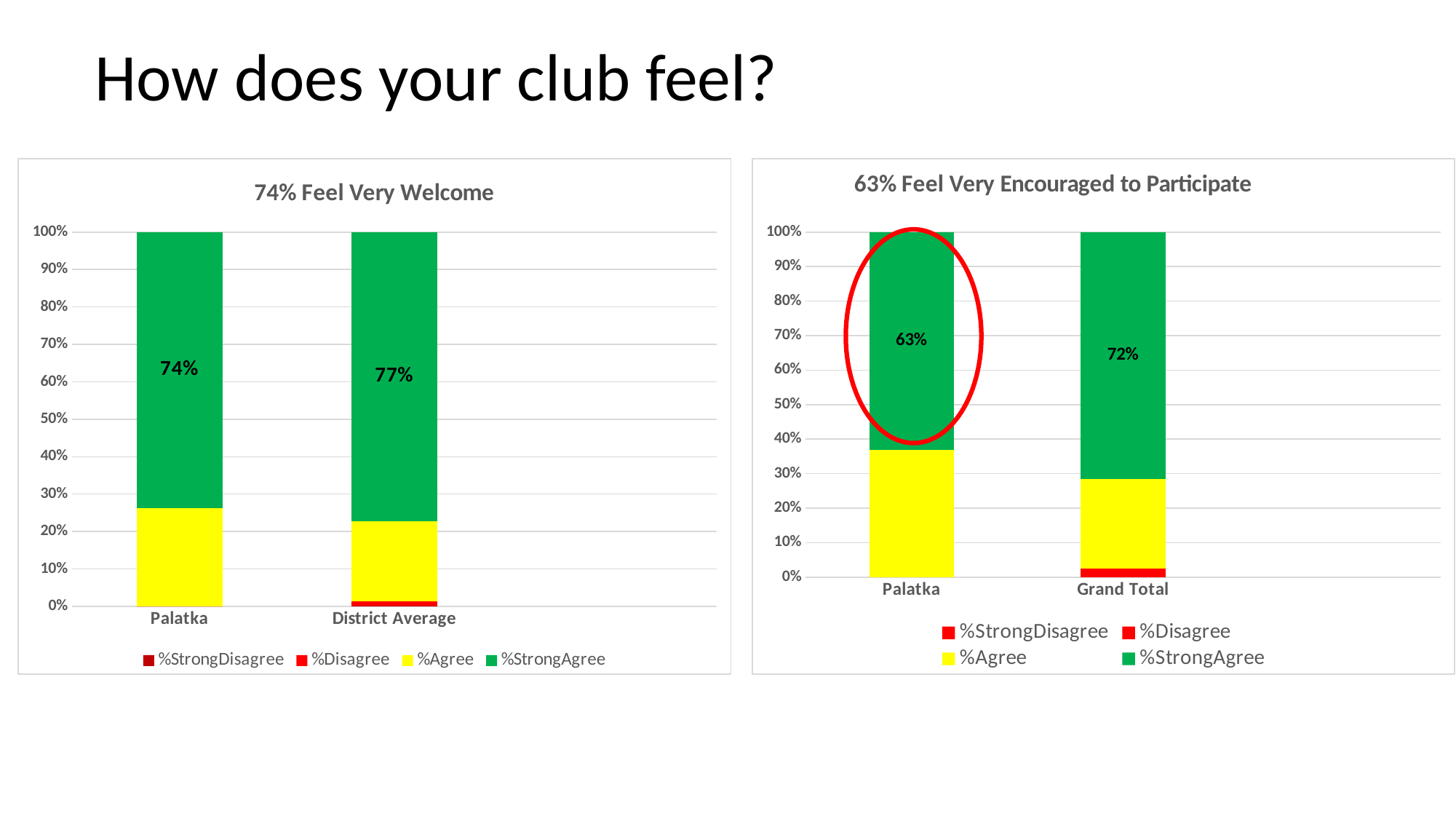

# How does your club feel?

### Chart: 74% Feel Very Welcome

| Category | %StrongDisagree | %Disagree | %Agree | %StrongAgree |
|---|---|---|---|---|
| Palatka | 0.0 | 0.0 | 0.2631578947368421 | 0.7368421052631579 |
| District Average | 0.0026917900403768506 | 0.011053315994798439 | 0.21399730820995963 | 0.7718707940780619 |

### Chart: 63% Feel Very Encouraged to Participate

| Category | %StrongDisagree | %Disagree | %Agree | %StrongAgree |
|---|---|---|---|---|
| Palatka | 0.0 | 0.0 | 0.3684210526315789 | 0.631578947368421 |
| Grand Total | 0.0033624747814391394 | 0.02151983860121049 | 0.25958305312710156 | 0.7155346334902488 |